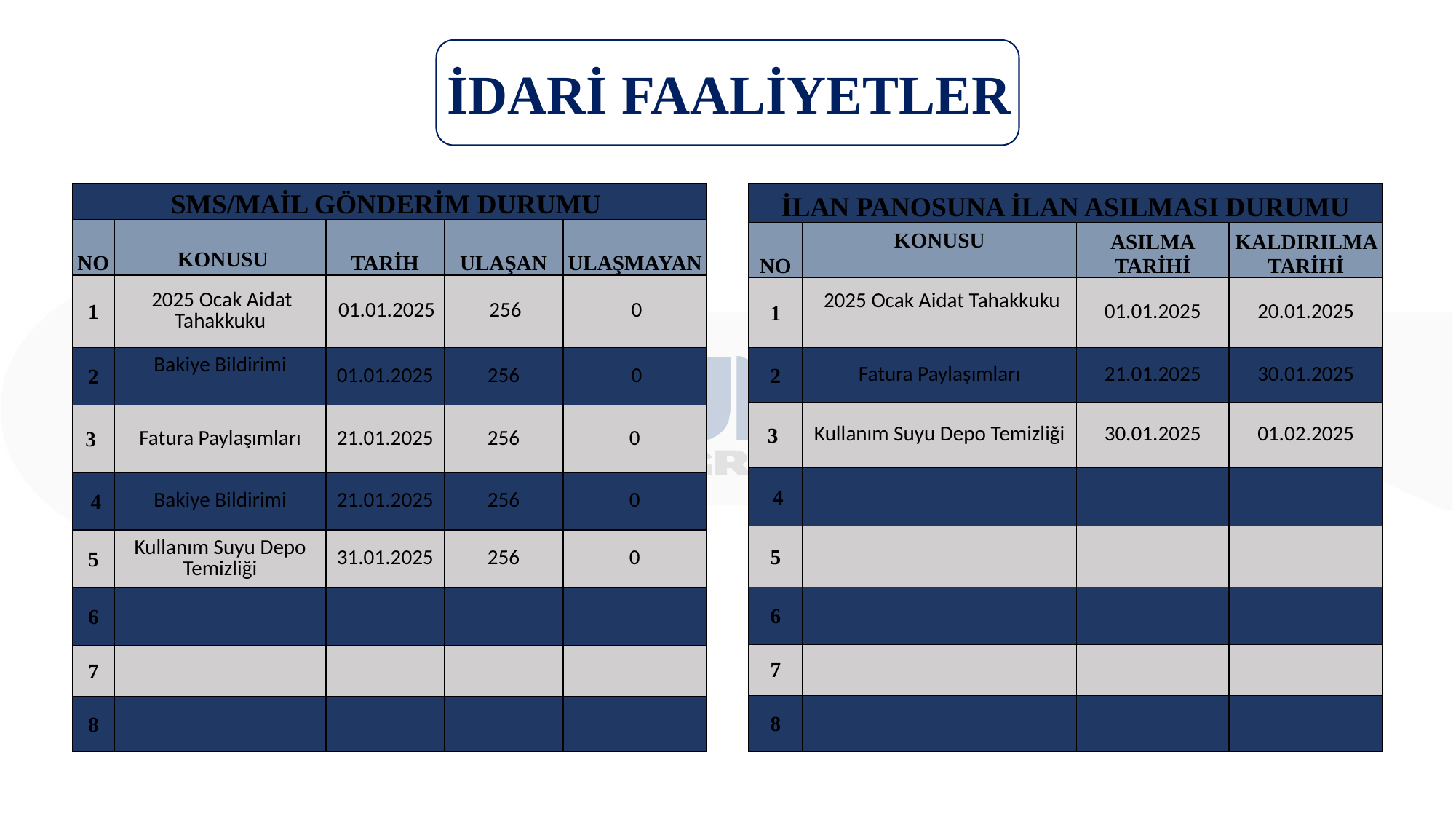

İDARİ FAALİYETLER
| SMS/MAİL GÖNDERİM DURUMU |  |  |  |  |
| --- | --- | --- | --- | --- |
| NO | KONUSU | TARİH | ULAŞAN | ULAŞMAYAN |
| 1 | 2025 Ocak Aidat Tahakkuku | 01.01.2025 | 256 | 0 |
| 2 | Bakiye Bildirimi | 01.01.2025 | 256 | 0 |
| 3 | Fatura Paylaşımları | 21.01.2025 | 256 | 0 |
| 4 | Bakiye Bildirimi | 21.01.2025 | 256 | 0 |
| 5 | Kullanım Suyu Depo Temizliği | 31.01.2025 | 256 | 0 |
| 6 |  |  |  |  |
| 7 |  |  |  |  |
| 8 |  |  |  |  |
| İLAN PANOSUNA İLAN ASILMASI DURUMU |  |  |  |
| --- | --- | --- | --- |
| NO | KONUSU | ASILMA TARİHİ | KALDIRILMA TARİHİ |
| 1 | 2025 Ocak Aidat Tahakkuku | 01.01.2025 | 20.01.2025 |
| 2 | Fatura Paylaşımları | 21.01.2025 | 30.01.2025 |
| 3 | Kullanım Suyu Depo Temizliği | 30.01.2025 | 01.02.2025 |
| 4 |  |  |  |
| 5 |  |  |  |
| 6 |  |  |  |
| 7 |  |  |  |
| 8 |  |  |  |